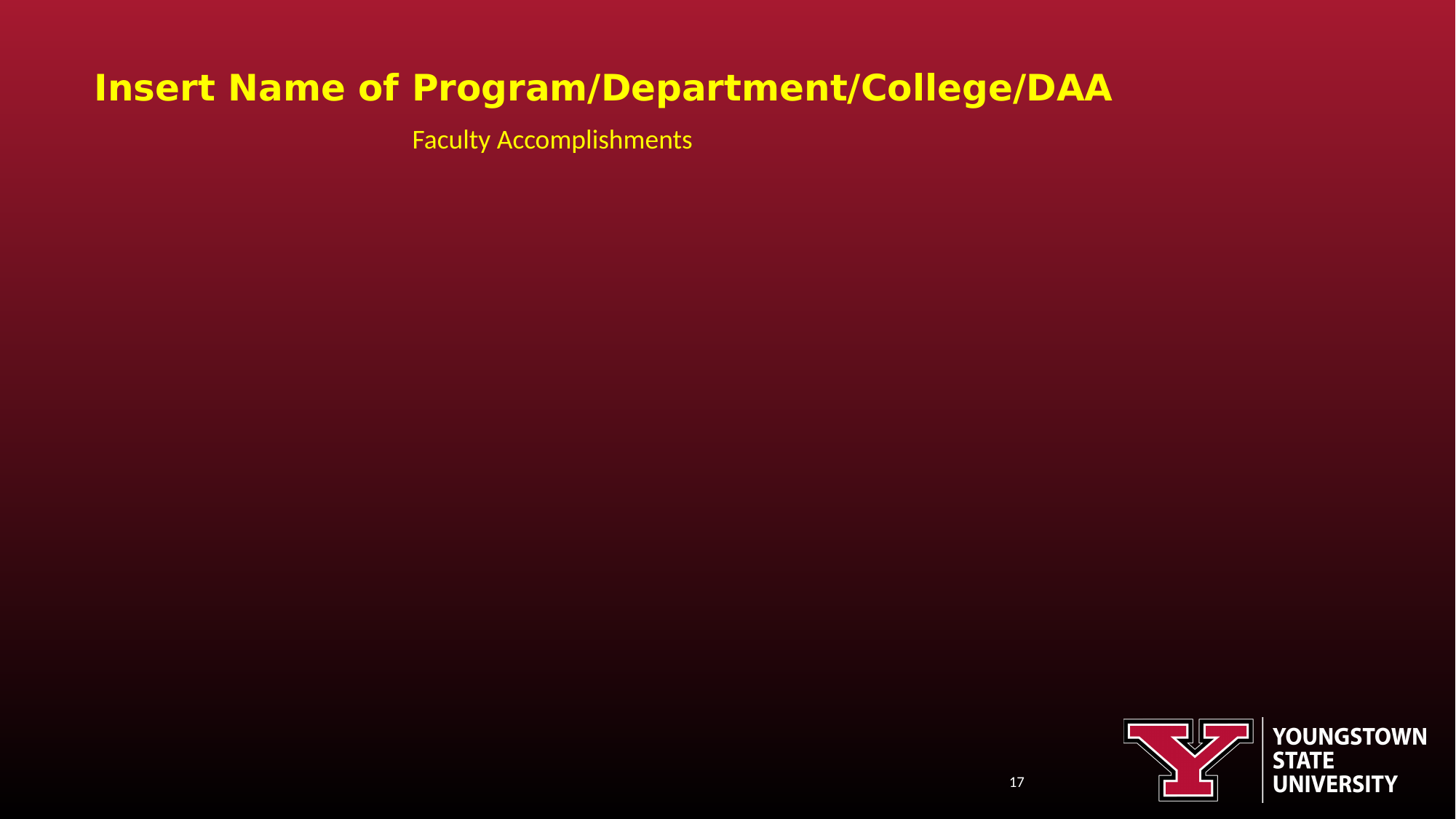

Insert Name of Program/Department/College/DAA
Faculty Accomplishments
17